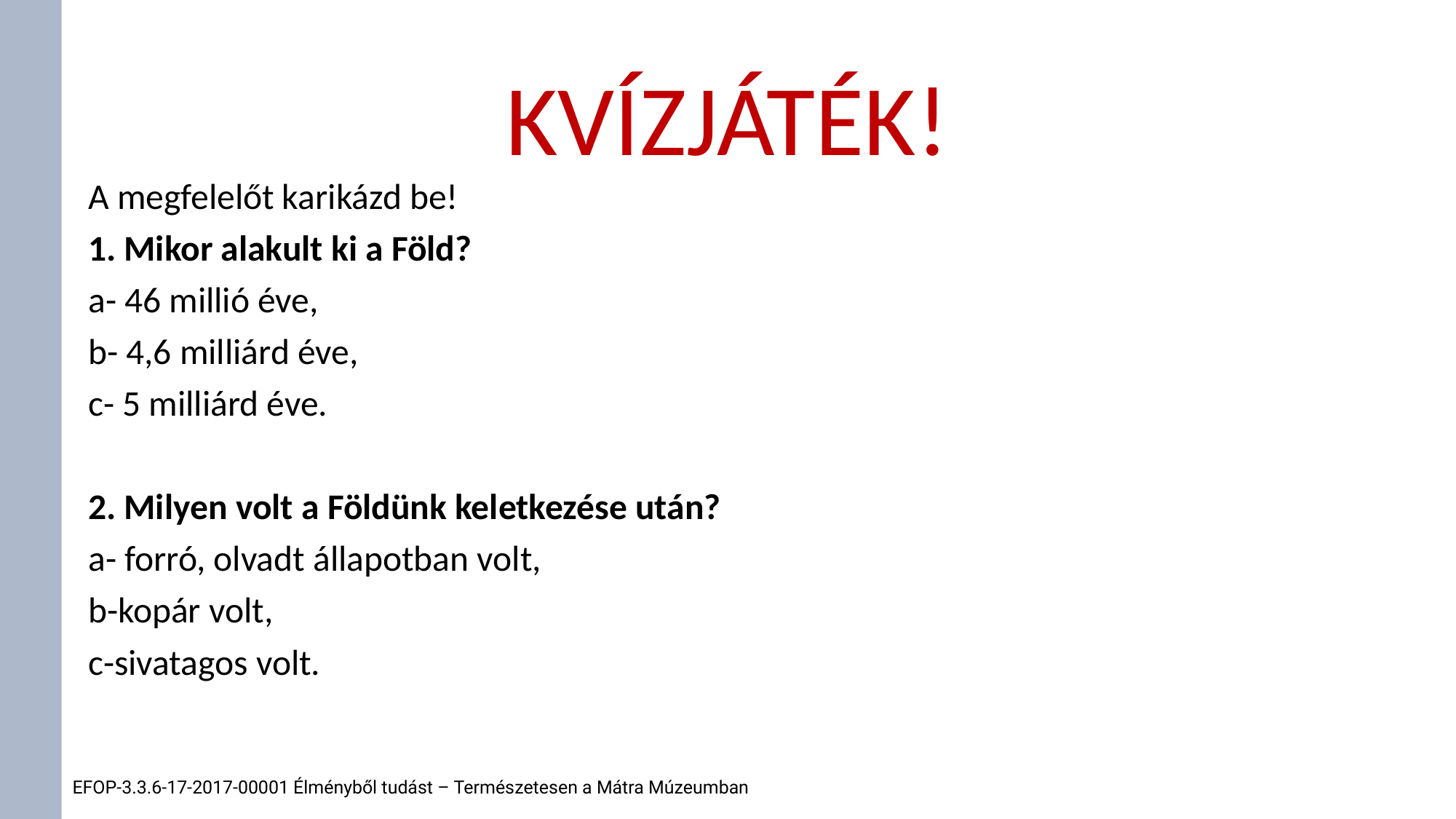

# KVÍZJÁTÉK!
A megfelelőt karikázd be!
1. Mikor alakult ki a Föld?
a- 46 millió éve,
b- 4,6 milliárd éve,
c- 5 milliárd éve.

2. Milyen volt a Földünk keletkezése után?
a- forró, olvadt állapotban volt,
b-kopár volt,
c-sivatagos volt.

EFOP-3.3.6-17-2017-00001 Élményből tudást – Természetesen a Mátra Múzeumban